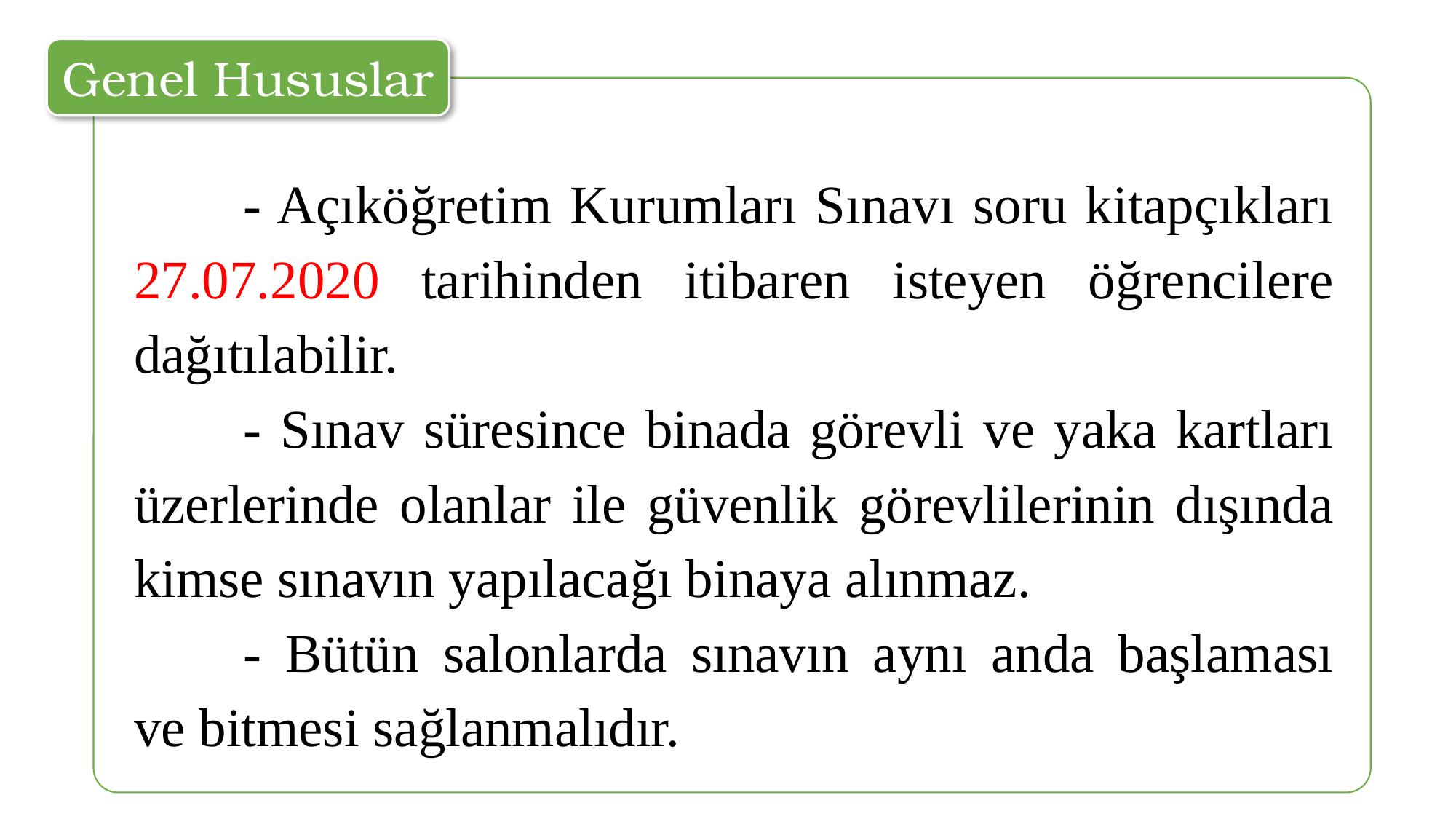

Genel Hususlar

	- Açıköğretim Kurumları Sınavı soru kitapçıkları 27.07.2020 tarihinden itibaren isteyen öğrencilere dağıtılabilir.
	- Sınav süresince binada görevli ve yaka kartları üzerlerinde olanlar ile güvenlik görevlilerinin dışında kimse sınavın yapılacağı binaya alınmaz.
	- Bütün salonlarda sınavın aynı anda başlaması ve bitmesi sağlanmalıdır.